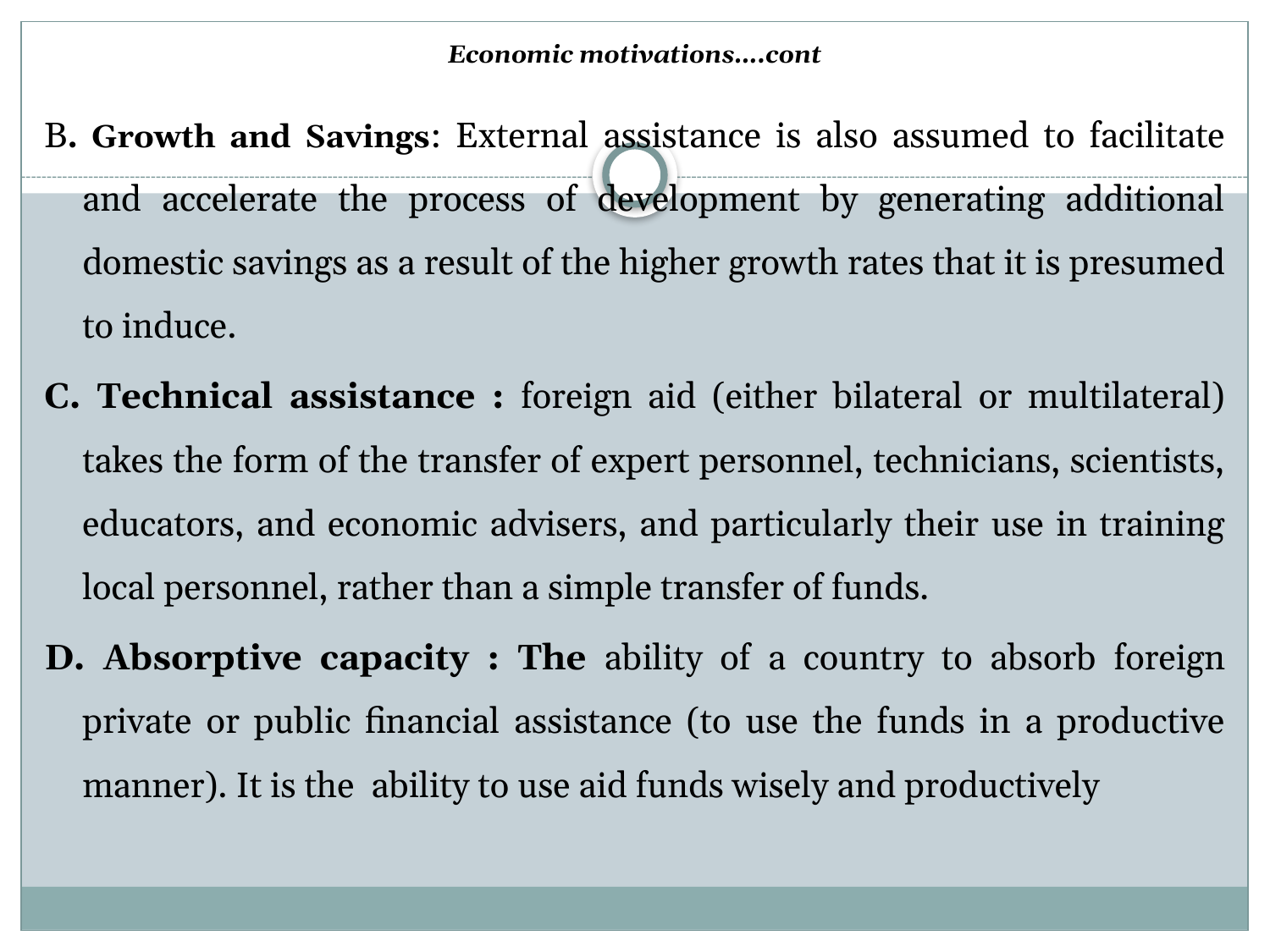

# Economic motivations….cont
B. Growth and Savings: External assistance is also assumed to facilitate and accelerate the process of development by generating additional domestic savings as a result of the higher growth rates that it is presumed to induce.
C. Technical assistance : foreign aid (either bilateral or multilateral) takes the form of the transfer of expert personnel, technicians, scientists, educators, and economic advisers, and particularly their use in training local personnel, rather than a simple transfer of funds.
D. Absorptive capacity : The ability of a country to absorb foreign private or public financial assistance (to use the funds in a productive manner). It is the  ability to use aid funds wisely and productively